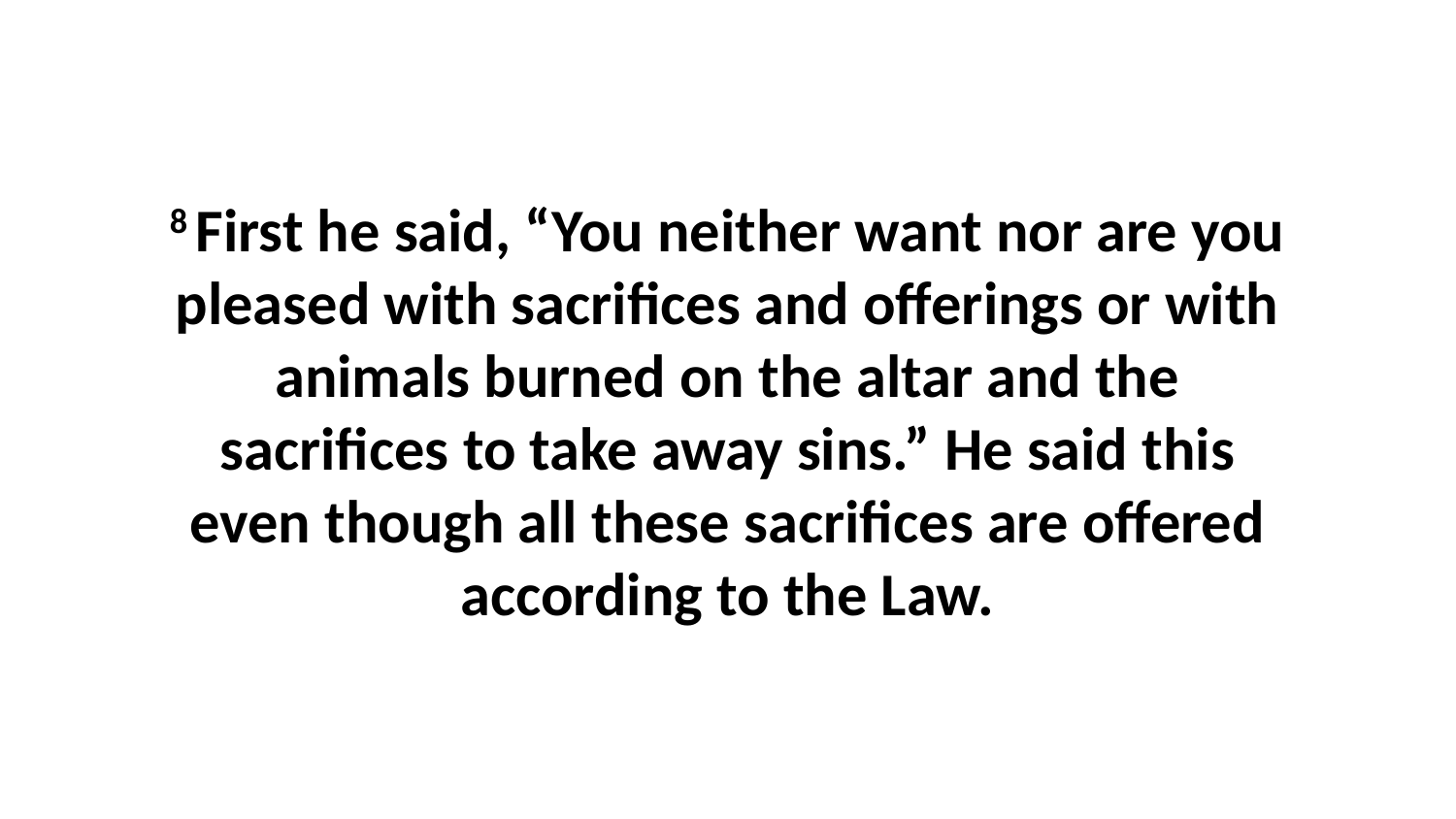

8 First he said, “You neither want nor are you pleased with sacrifices and offerings or with animals burned on the altar and the sacrifices to take away sins.” He said this even though all these sacrifices are offered according to the Law.